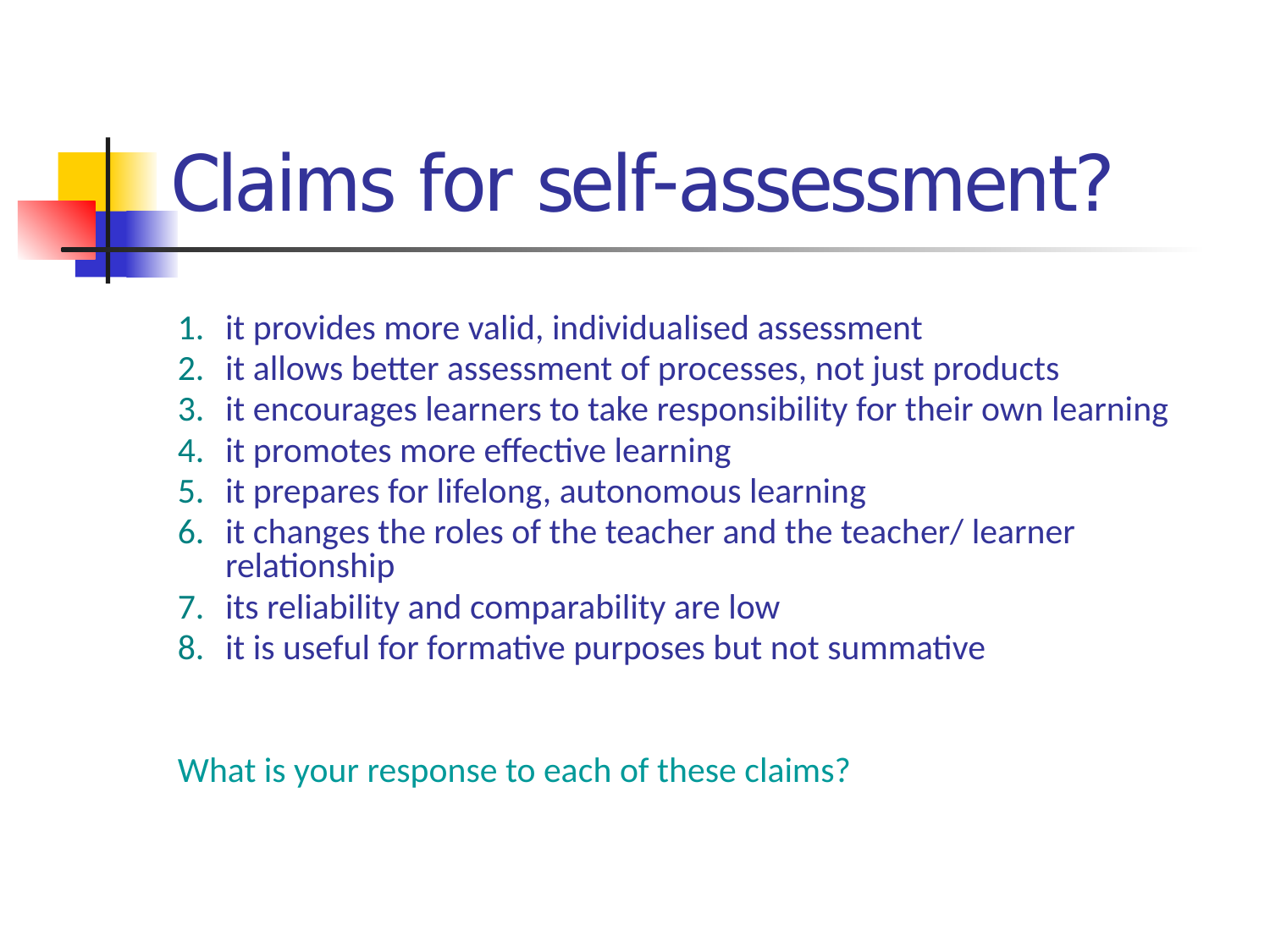

# Claims for self-assessment?
it provides more valid, individualised assessment
it allows better assessment of processes, not just products
it encourages learners to take responsibility for their own learning
it promotes more effective learning
it prepares for lifelong, autonomous learning
it changes the roles of the teacher and the teacher/ learner relationship
its reliability and comparability are low
it is useful for formative purposes but not summative

What is your response to each of these claims?